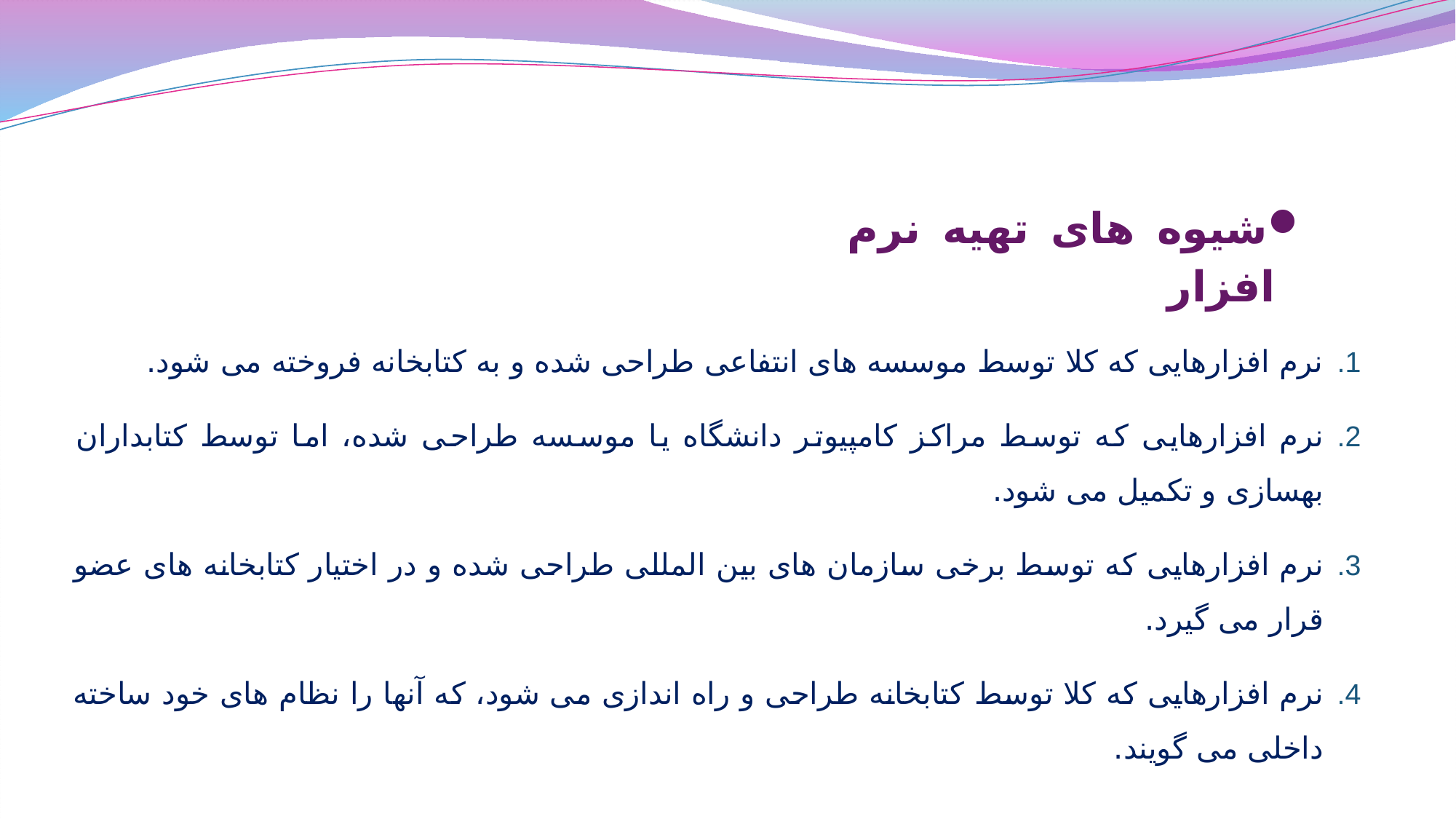

شیوه های تهیه نرم افزار
نرم افزارهایی که کلا توسط موسسه های انتفاعی طراحی شده و به کتابخانه فروخته می شود.
نرم افزارهایی که توسط مراکز کامپیوتر دانشگاه یا موسسه طراحی شده، اما توسط کتابداران بهسازی و تکمیل می شود.
نرم افزارهایی که توسط برخی سازمان های بین المللی طراحی شده و در اختیار کتابخانه های عضو قرار می گیرد.
نرم افزارهایی که کلا توسط کتابخانه طراحی و راه اندازی می شود، که آنها را نظام های خود ساخته داخلی می گویند.